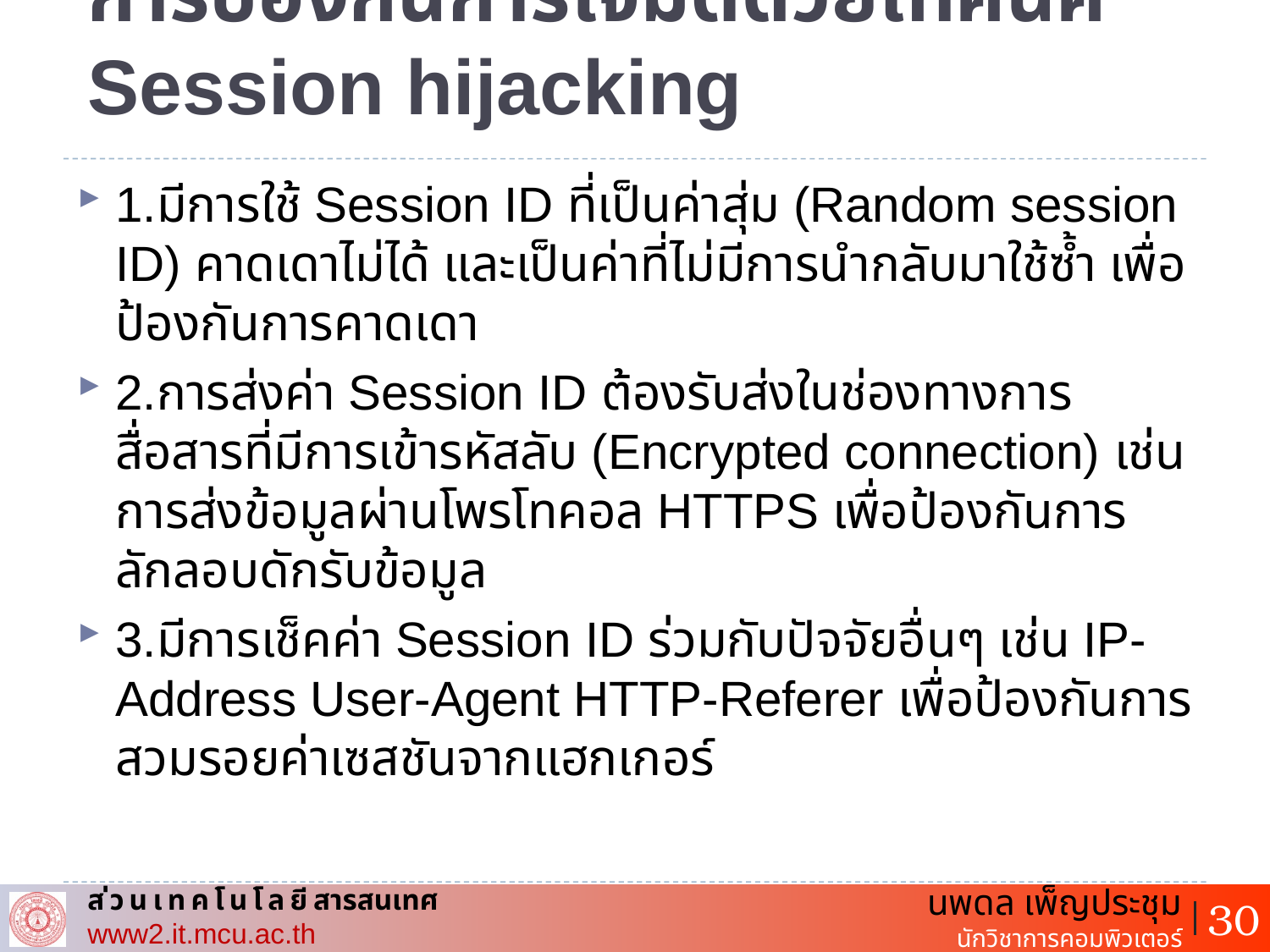

# การป้องกันการโจมตีด้วยเทคนิค Session hijacking
1.มีการใช้ Session ID ที่เป็นค่าสุ่ม (Random session ID) คาดเดาไม่ได้ และเป็นค่าที่ไม่มีการนำกลับมาใช้ซ้ำ เพื่อป้องกันการคาดเดา
2.การส่งค่า Session ID ต้องรับส่งในช่องทางการสื่อสารที่มีการเข้ารหัสลับ (Encrypted connection) เช่น การส่งข้อมูลผ่านโพรโทคอล HTTPS เพื่อป้องกันการลักลอบดักรับข้อมูล
3.มีการเช็คค่า Session ID ร่วมกับปัจจัยอื่นๆ เช่น IP-Address User-Agent HTTP-Referer เพื่อป้องกันการสวมรอยค่าเซสชันจากแฮกเกอร์